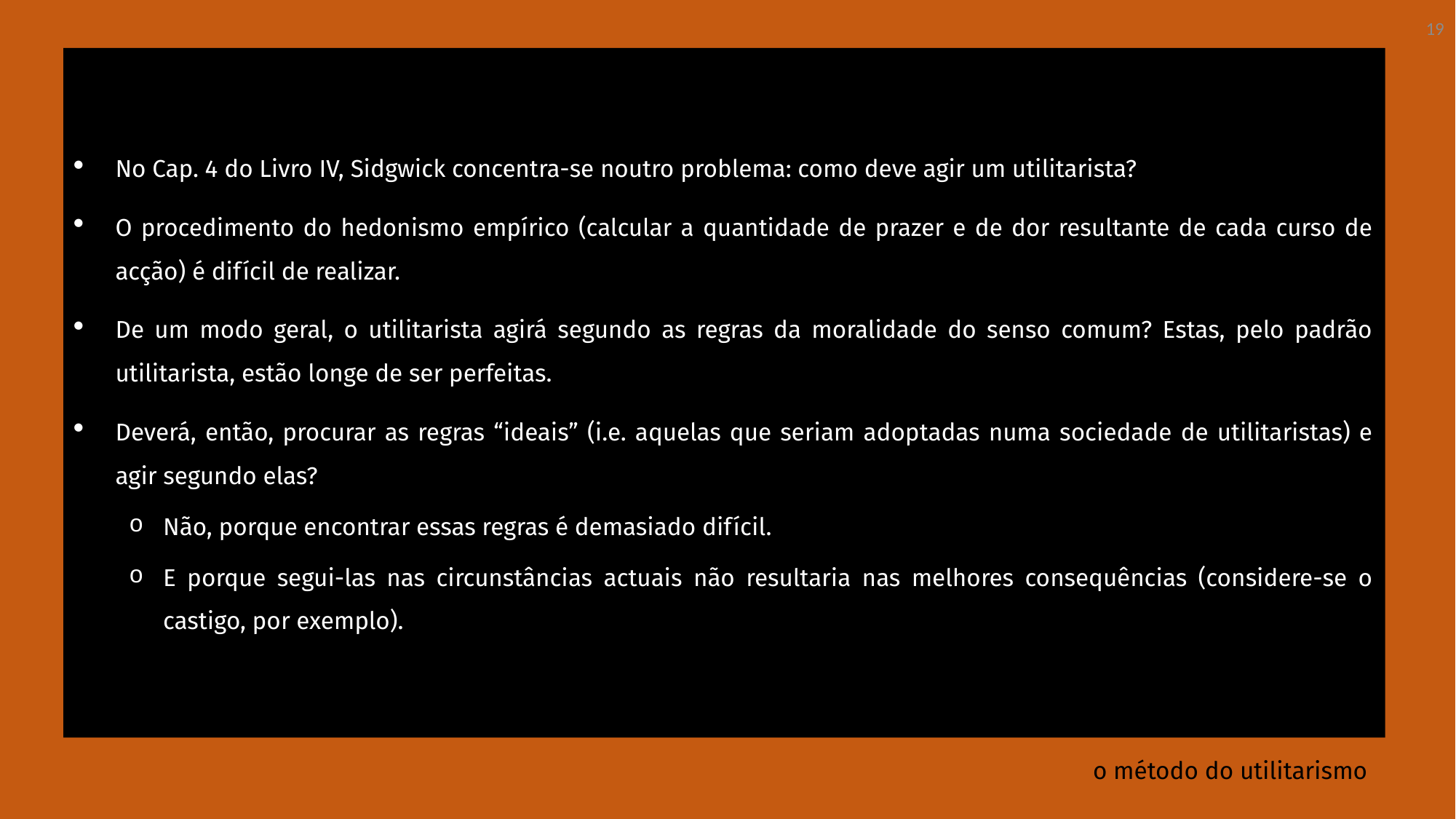

19

No Cap. 4 do Livro IV, Sidgwick concentra-se noutro problema: como deve agir um utilitarista?
O procedimento do hedonismo empírico (calcular a quantidade de prazer e de dor resultante de cada curso de acção) é difícil de realizar.
De um modo geral, o utilitarista agirá segundo as regras da moralidade do senso comum? Estas, pelo padrão utilitarista, estão longe de ser perfeitas.
Deverá, então, procurar as regras “ideais” (i.e. aquelas que seriam adoptadas numa sociedade de utilitaristas) e agir segundo elas?
Não, porque encontrar essas regras é demasiado difícil.
E porque segui-las nas circunstâncias actuais não resultaria nas melhores consequências (considere-se o castigo, por exemplo).

# o método do utilitarismo